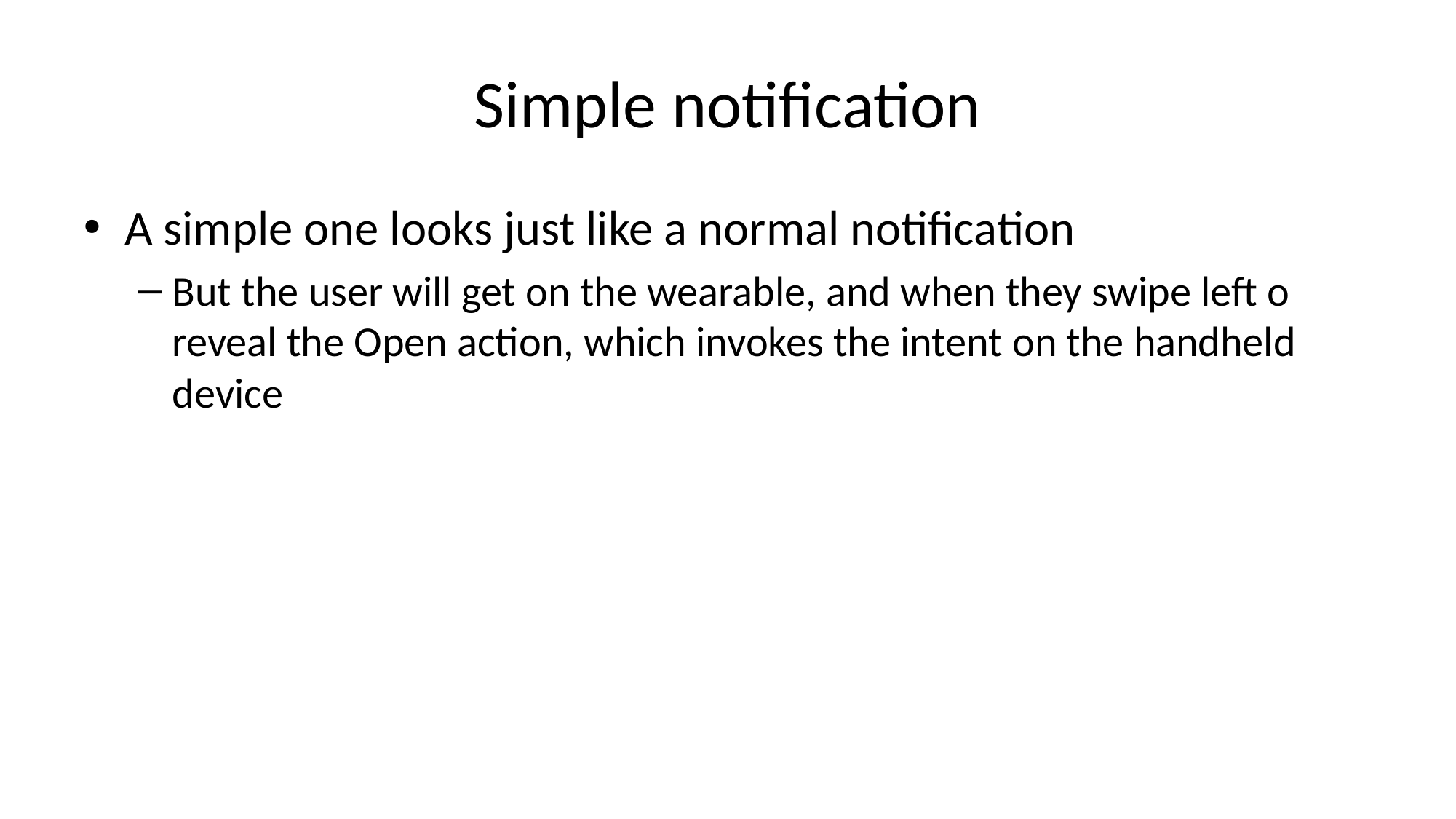

# Simple notification
A simple one looks just like a normal notification
But the user will get on the wearable, and when they swipe left o reveal the Open action, which invokes the intent on the handheld device